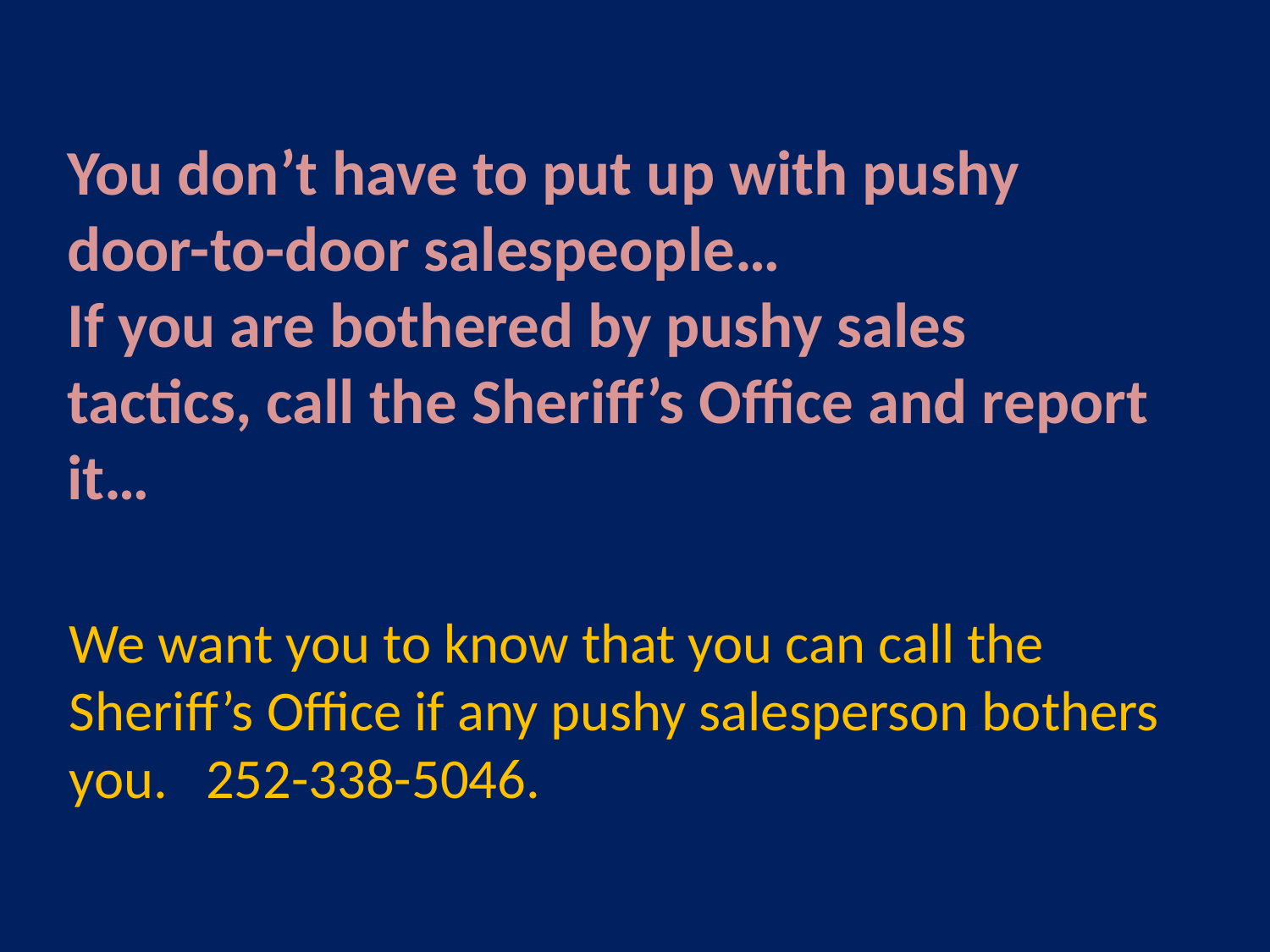

# You don’t have to put up with pushy door-to-door salespeople… If you are bothered by pushy sales tactics, call the Sheriff’s Office and report it…
We want you to know that you can call the Sheriff’s Office if any pushy salesperson bothers you.   252-338-5046.